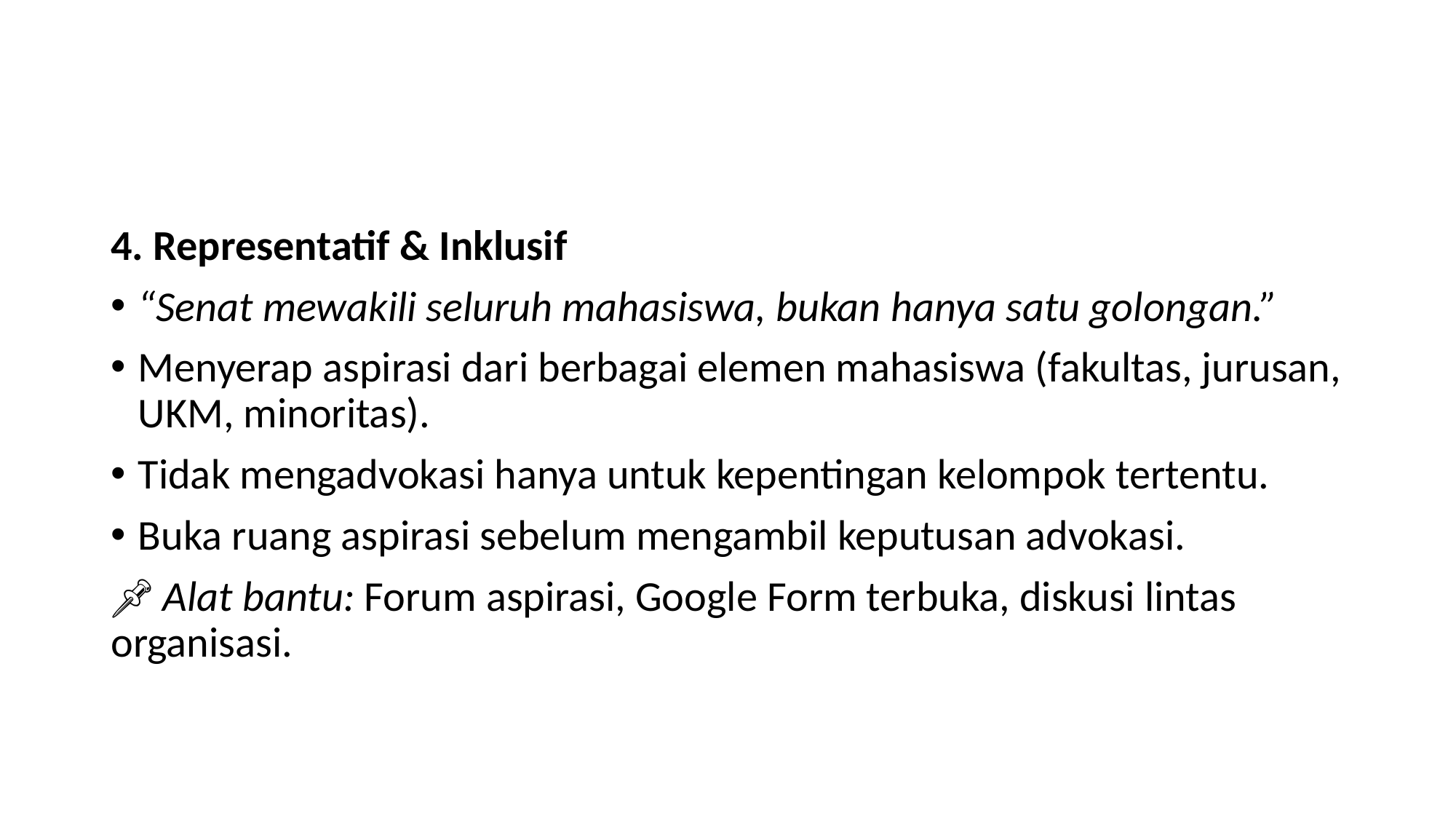

#
4. Representatif & Inklusif
“Senat mewakili seluruh mahasiswa, bukan hanya satu golongan.”
Menyerap aspirasi dari berbagai elemen mahasiswa (fakultas, jurusan, UKM, minoritas).
Tidak mengadvokasi hanya untuk kepentingan kelompok tertentu.
Buka ruang aspirasi sebelum mengambil keputusan advokasi.
📌 Alat bantu: Forum aspirasi, Google Form terbuka, diskusi lintas organisasi.